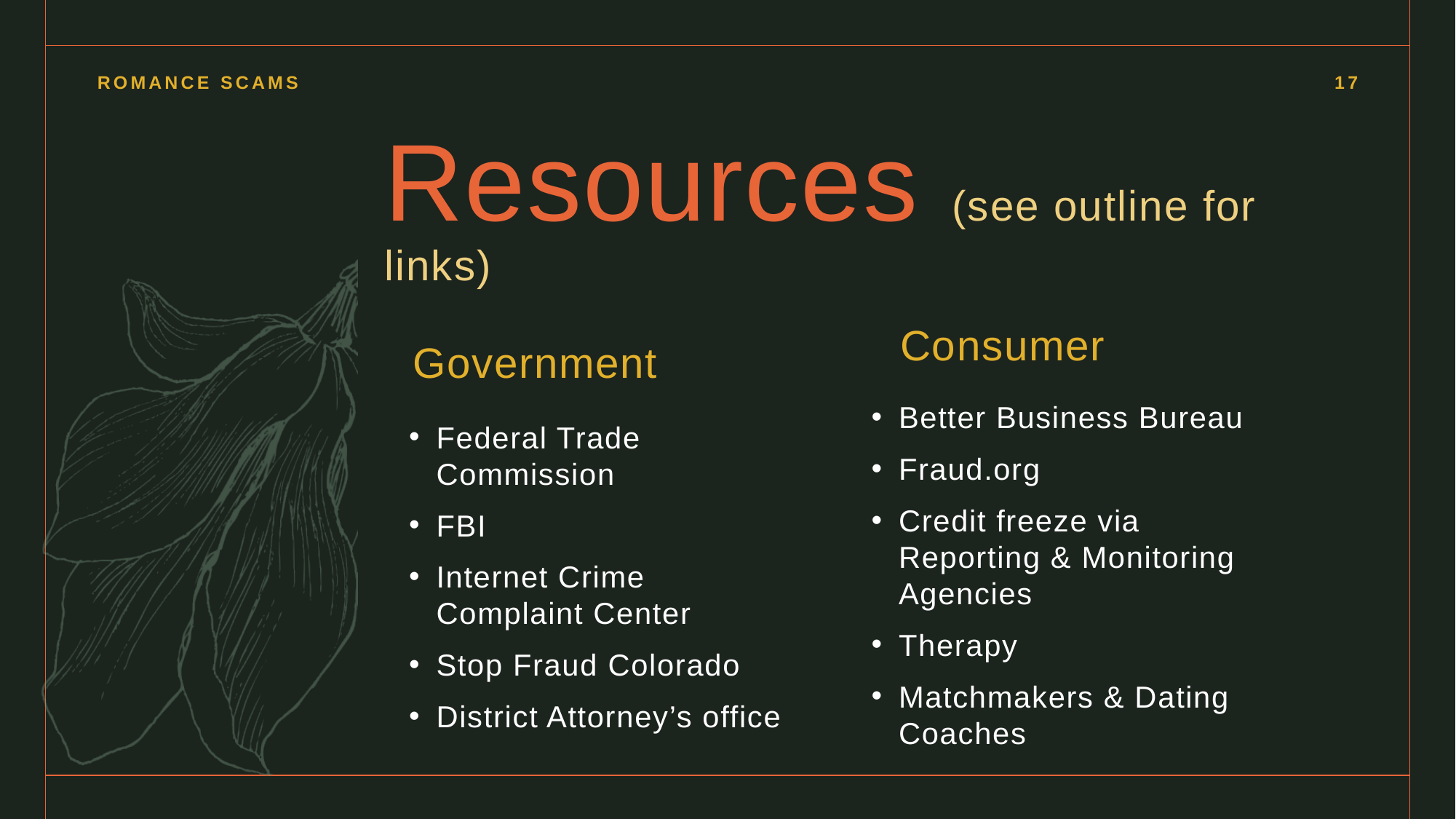

ROMANCE SCAMS
17
# Resources (see outline for links)
Consumer
Government

Better Business Bureau
Fraud.org
Credit freeze via Reporting & Monitoring Agencies
Therapy
Matchmakers & Dating Coaches
Federal Trade Commission
FBI
Internet Crime Complaint Center
Stop Fraud Colorado
District Attorney’s office